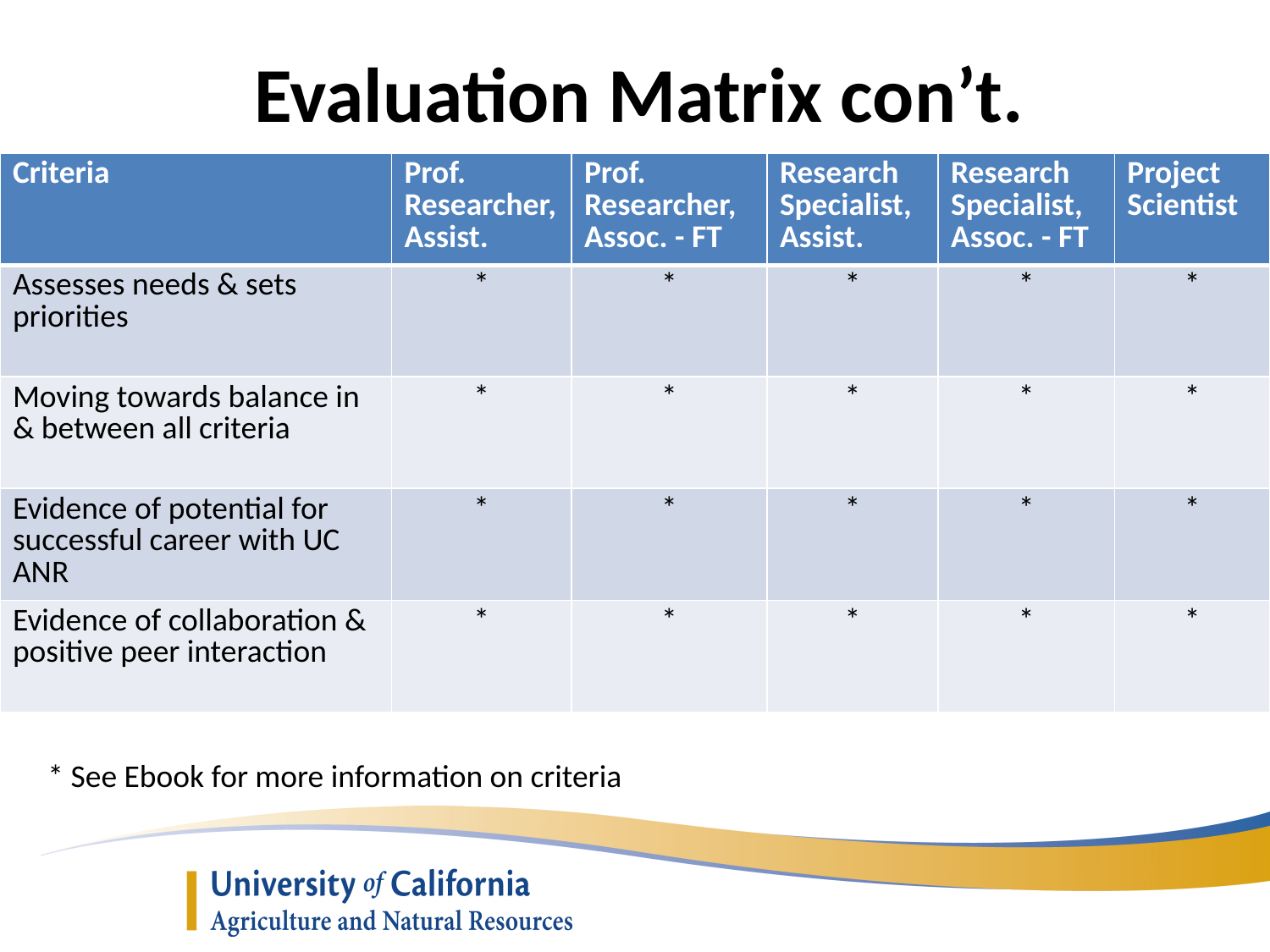

Evaluation Matrix con’t.
| Criteria | Prof. Researcher, Assist. | Prof. Researcher, Assoc. - FT | Research Specialist, Assist. | Research Specialist, Assoc. - FT | Project Scientist |
| --- | --- | --- | --- | --- | --- |
| Assesses needs & sets priorities | \* | \* | \* | \* | \* |
| Moving towards balance in & between all criteria | \* | \* | \* | \* | \* |
| Evidence of potential for successful career with UC ANR | \* | \* | \* | \* | \* |
| Evidence of collaboration & positive peer interaction | \* | \* | \* | \* | \* |
* See Ebook for more information on criteria